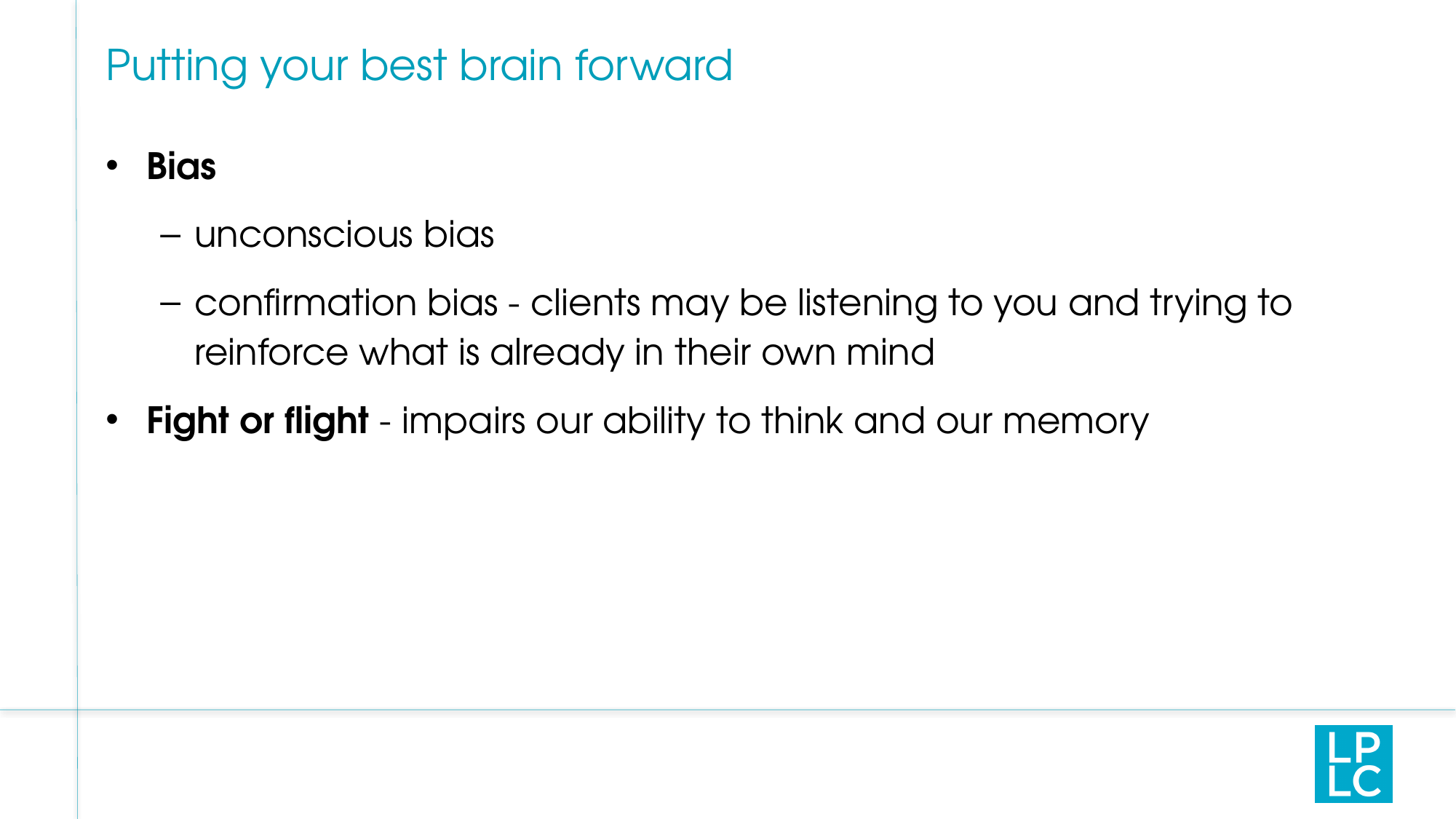

# Putting your best brain forward
Bias
unconscious bias
confirmation bias - clients may be listening to you and trying to reinforce what is already in their own mind
Fight or flight - impairs our ability to think and our memory